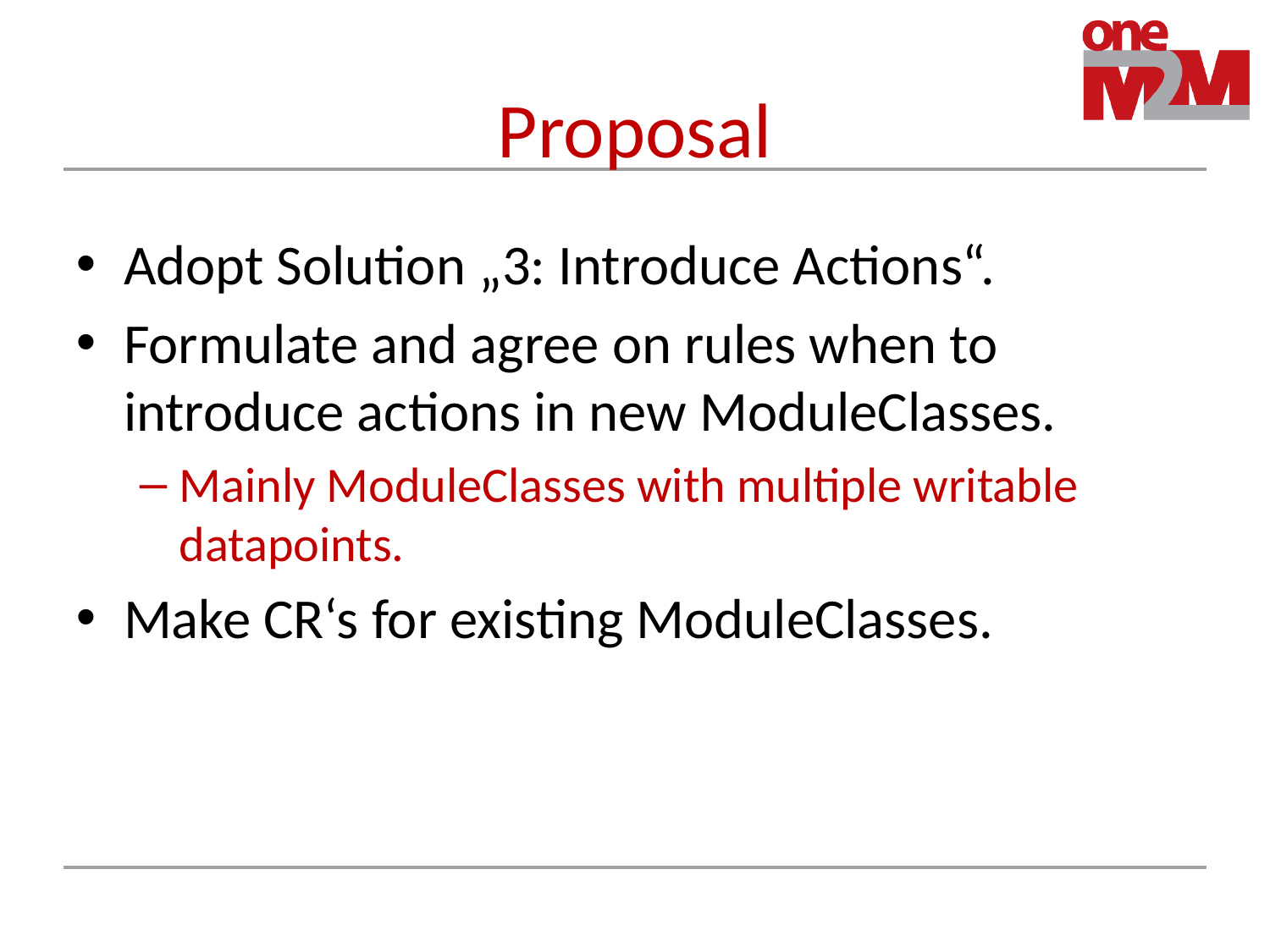

# Proposal
Adopt Solution „3: Introduce Actions“.
Formulate and agree on rules when to introduce actions in new ModuleClasses.
Mainly ModuleClasses with multiple writable datapoints.
Make CR‘s for existing ModuleClasses.